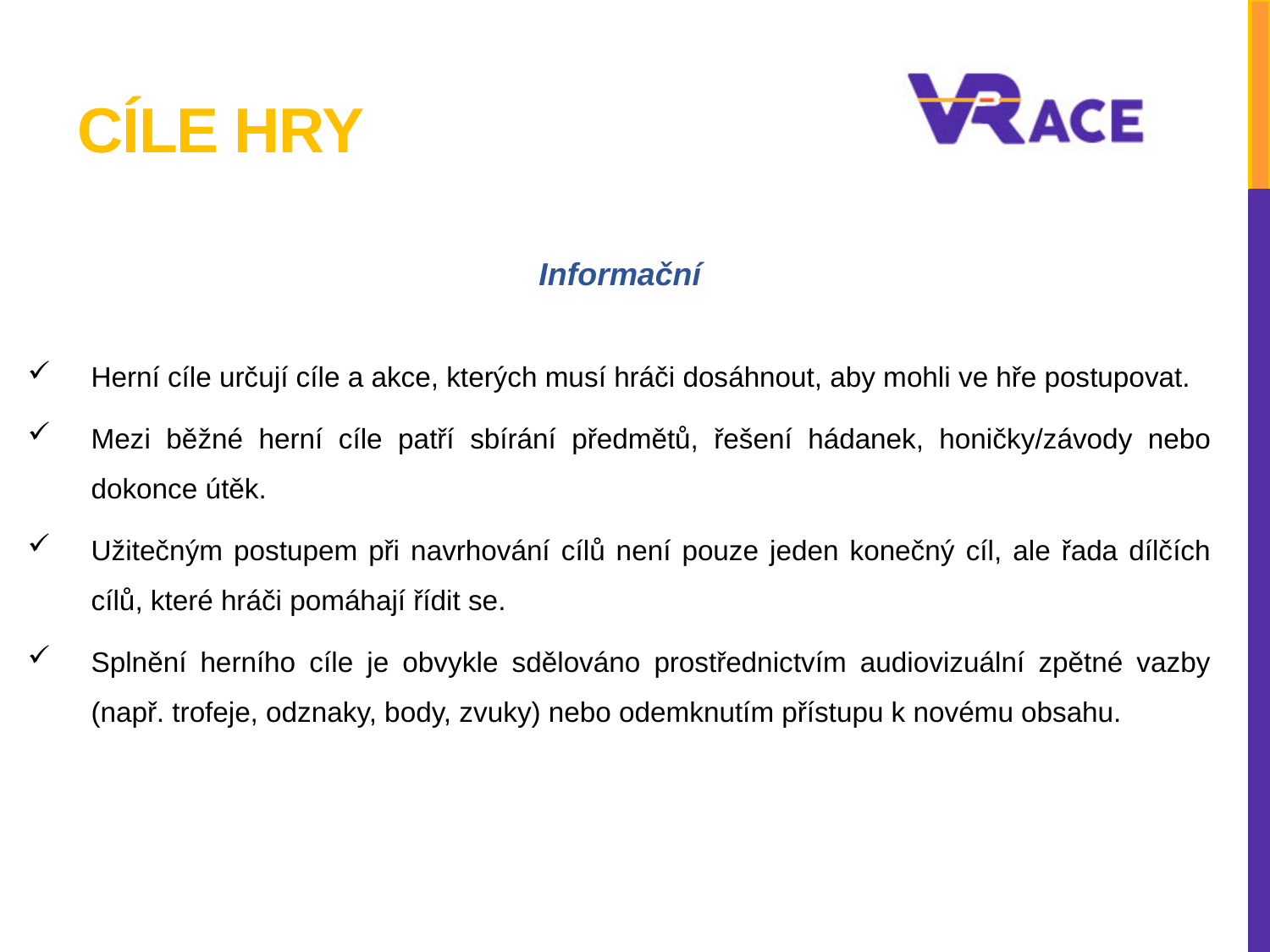

# Cíle hry
Informační
Herní cíle určují cíle a akce, kterých musí hráči dosáhnout, aby mohli ve hře postupovat.
Mezi běžné herní cíle patří sbírání předmětů, řešení hádanek, honičky/závody nebo dokonce útěk.
Užitečným postupem při navrhování cílů není pouze jeden konečný cíl, ale řada dílčích cílů, které hráči pomáhají řídit se.
Splnění herního cíle je obvykle sdělováno prostřednictvím audiovizuální zpětné vazby (např. trofeje, odznaky, body, zvuky) nebo odemknutím přístupu k novému obsahu.